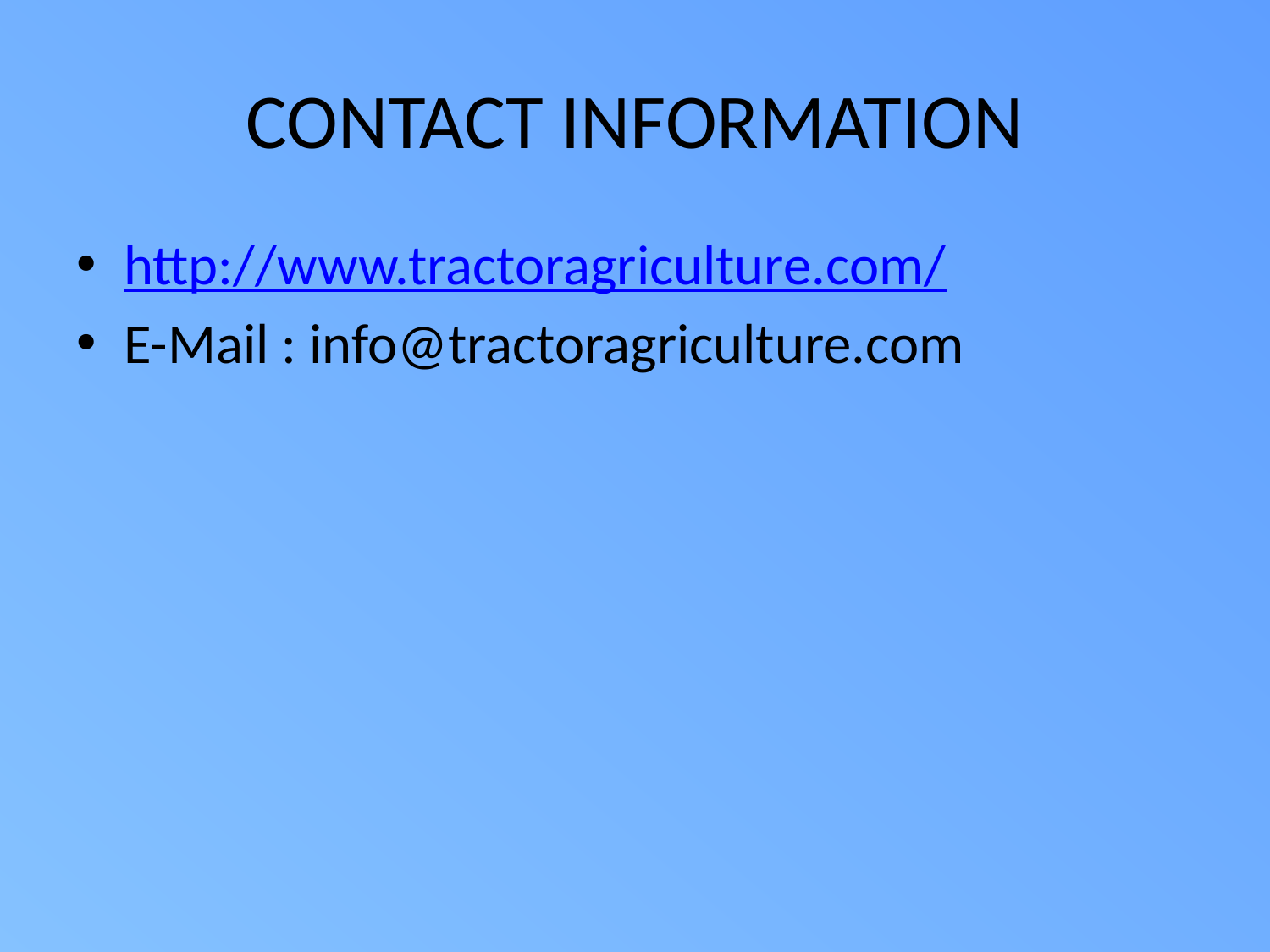

# CONTACT INFORMATION
http://www.tractoragriculture.com/
E-Mail : info@tractoragriculture.com